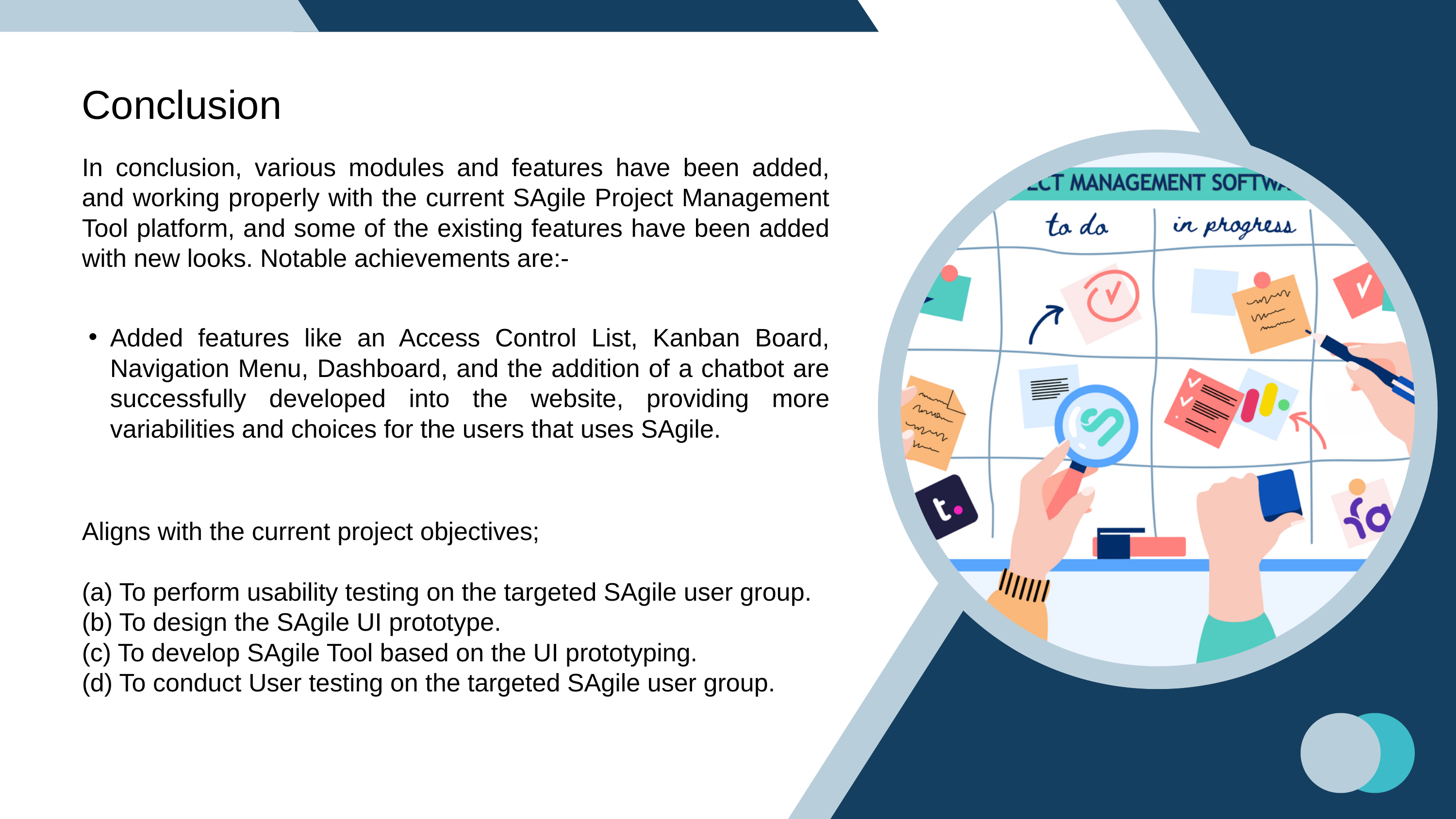

Conclusion

In conclusion, various modules and features have been added, and working properly with the current SAgile Project Management Tool platform, and some of the existing features have been added with new looks. Notable achievements are:-

Added features like an Access Control List, Kanban Board, Navigation Menu, Dashboard, and the addition of a chatbot are successfully developed into the website, providing more variabilities and choices for the users that uses SAgile.
Aligns with the current project objectives;

(a) To perform usability testing on the targeted SAgile user group.
(b) To design the SAgile UI prototype.
(c) To develop SAgile Tool based on the UI prototyping.
(d) To conduct User testing on the targeted SAgile user group.